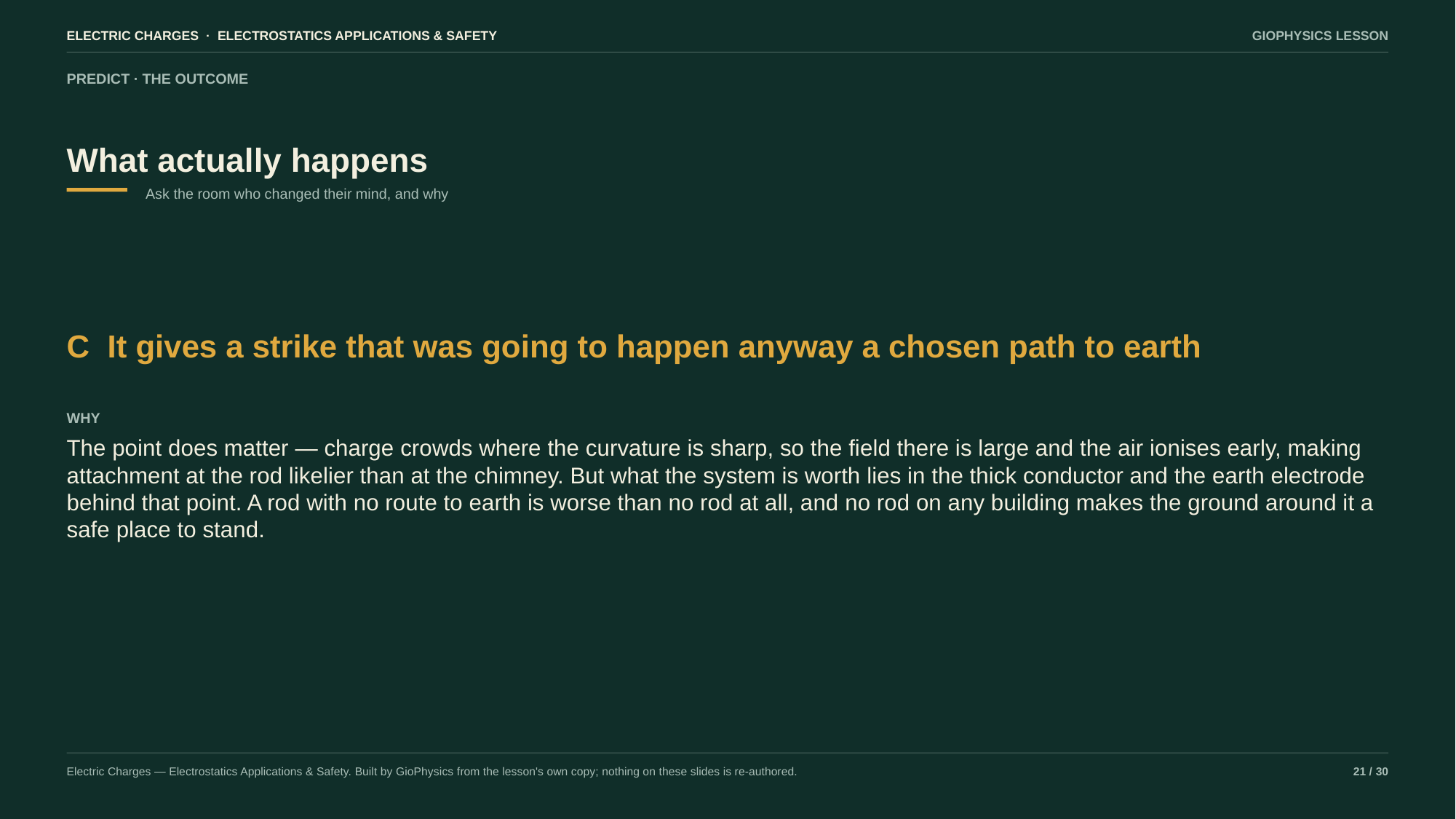

ELECTRIC CHARGES  ·  ELECTROSTATICS APPLICATIONS & SAFETY
GIOPHYSICS LESSON

PREDICT · THE OUTCOME
What actually happens
Ask the room who changed their mind, and why

C  It gives a strike that was going to happen anyway a chosen path to earth
WHY
The point does matter — charge crowds where the curvature is sharp, so the field there is large and the air ionises early, making attachment at the rod likelier than at the chimney. But what the system is worth lies in the thick conductor and the earth electrode behind that point. A rod with no route to earth is worse than no rod at all, and no rod on any building makes the ground around it a safe place to stand.

Electric Charges — Electrostatics Applications & Safety. Built by GioPhysics from the lesson's own copy; nothing on these slides is re-authored.
21 / 30